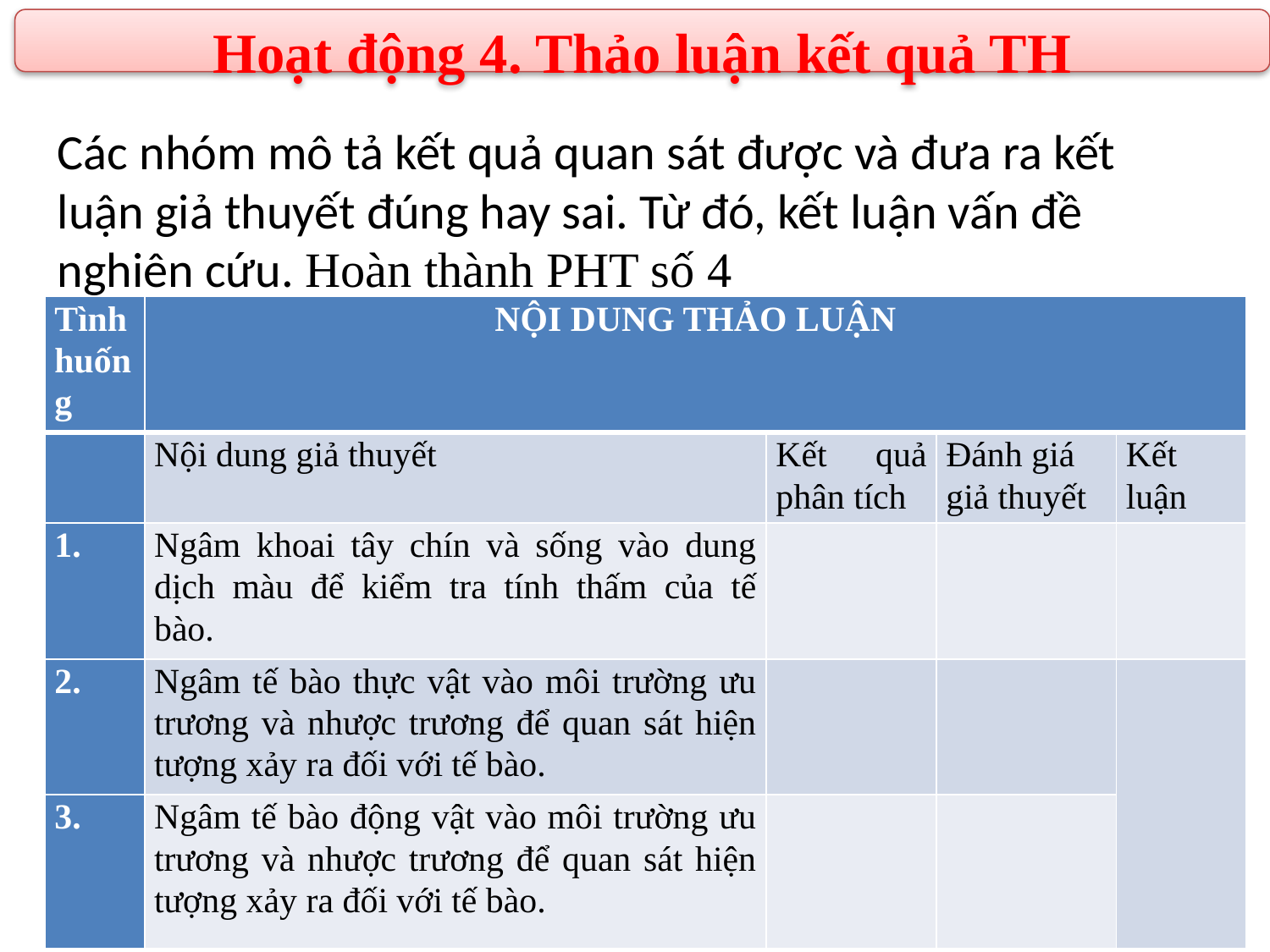

Hoạt động 4. Thảo luận kết quả TH
Các nhóm mô tả kết quả quan sát được và đưa ra kết luận giả thuyết đúng hay sai. Từ đó, kết luận vấn đề nghiên cứu. Hoàn thành PHT số 4
| Tình huống | NỘI DUNG THẢO LUẬN |  |  |  |
| --- | --- | --- | --- | --- |
|  | Nội dung giả thuyết | Kết quả phân tích | Đánh giá giả thuyết | Kết luận |
| 1. | Ngâm khoai tây chín và sống vào dung dịch màu để kiểm tra tính thấm của tế bào. |  |  |  |
| 2. | Ngâm tế bào thực vật vào môi trường ưu trương và nhược trương để quan sát hiện tượng xảy ra đối với tế bào. |  |  |  |
| 3. | Ngâm tế bào động vật vào môi trường ưu trương và nhược trương để quan sát hiện tượng xảy ra đối với tế bào. |  |  |  |